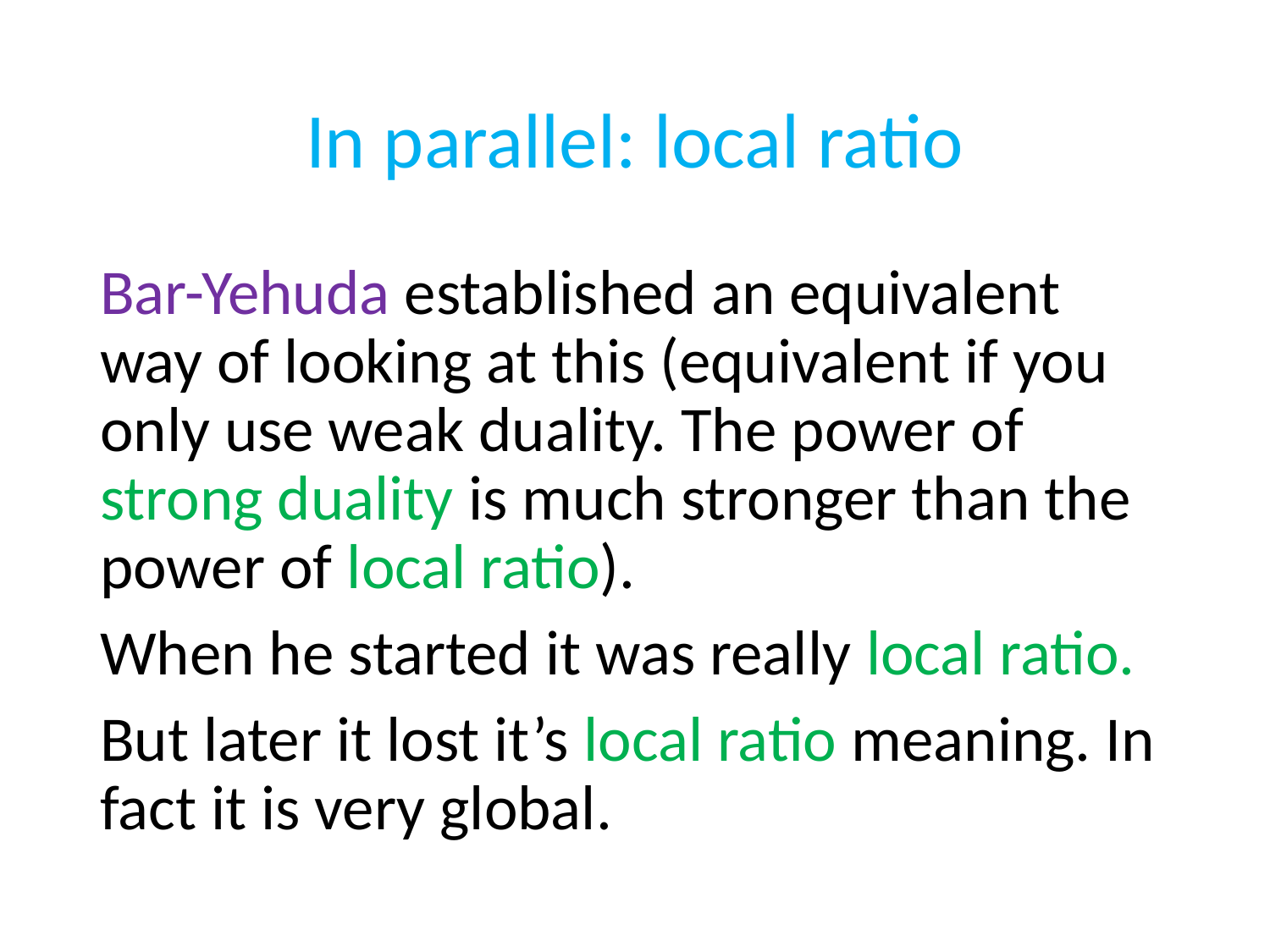

# In parallel: local ratio
Bar-Yehuda established an equivalent way of looking at this (equivalent if you only use weak duality. The power of strong duality is much stronger than the power of local ratio).
When he started it was really local ratio.
But later it lost it’s local ratio meaning. In fact it is very global.